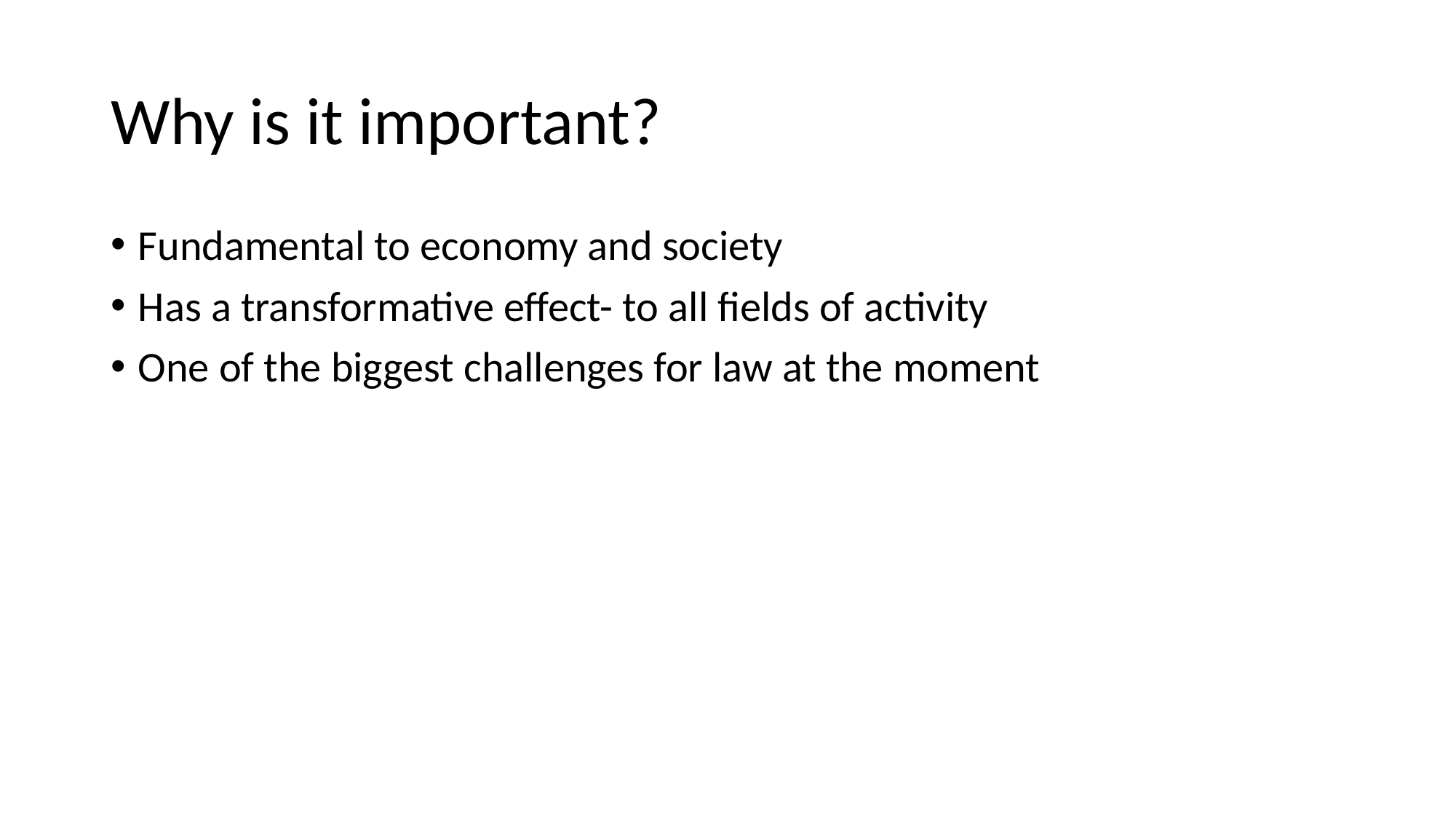

# Why is it important?
Fundamental to economy and society
Has a transformative effect- to all fields of activity
One of the biggest challenges for law at the moment